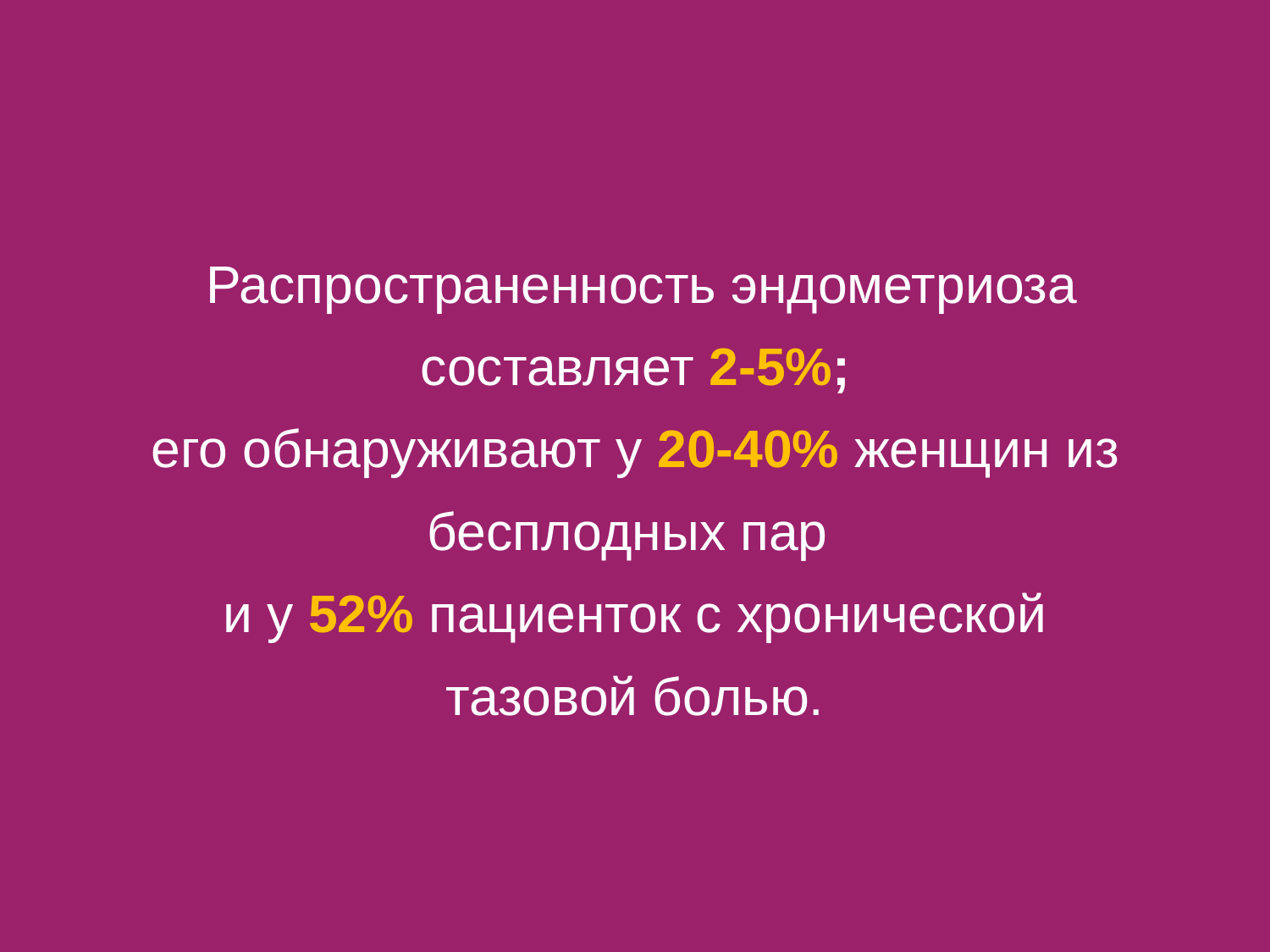

Распространенность эндометриоза составляет 2-5%;
его обнаруживают у 20-40% женщин из бесплодных пар
и у 52% пациенток с хронической тазовой болью.